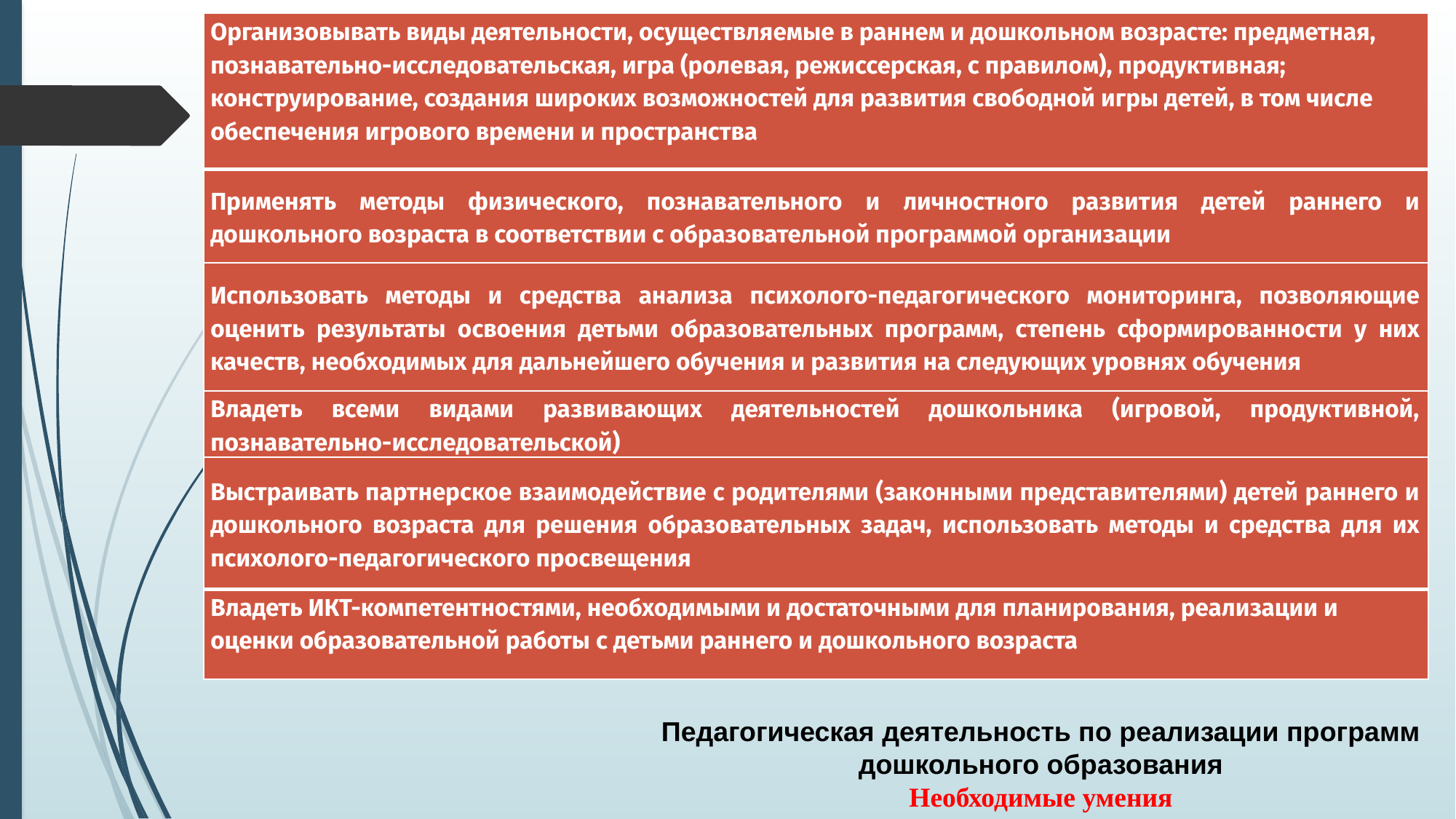

| Организовывать виды деятельности, осуществляемые в раннем и дошкольном возрасте: предметная, познавательно-исследовательская, игра (ролевая, режиссерская, с правилом), продуктивная; конструирование, создания широких возможностей для развития свободной игры детей, в том числе обеспечения игрового времени и пространства |
| --- |
| Применять методы физического, познавательного и личностного развития детей раннего и дошкольного возраста в соответствии с образовательной программой организации |
| Использовать методы и средства анализа психолого-педагогического мониторинга, позволяющие оценить результаты освоения детьми образовательных программ, степень сформированности у них качеств, необходимых для дальнейшего обучения и развития на следующих уровнях обучения |
| Владеть всеми видами развивающих деятельностей дошкольника (игровой, продуктивной, познавательно-исследовательской) |
| Выстраивать партнерское взаимодействие с родителями (законными представителями) детей раннего и дошкольного возраста для решения образовательных задач, использовать методы и средства для их психолого-педагогического просвещения |
| Владеть ИКТ-компетентностями, необходимыми и достаточными для планирования, реализации и оценки образовательной работы с детьми раннего и дошкольного возраста |
Педагогическая деятельность по реализации программ дошкольного образования
Необходимые умения